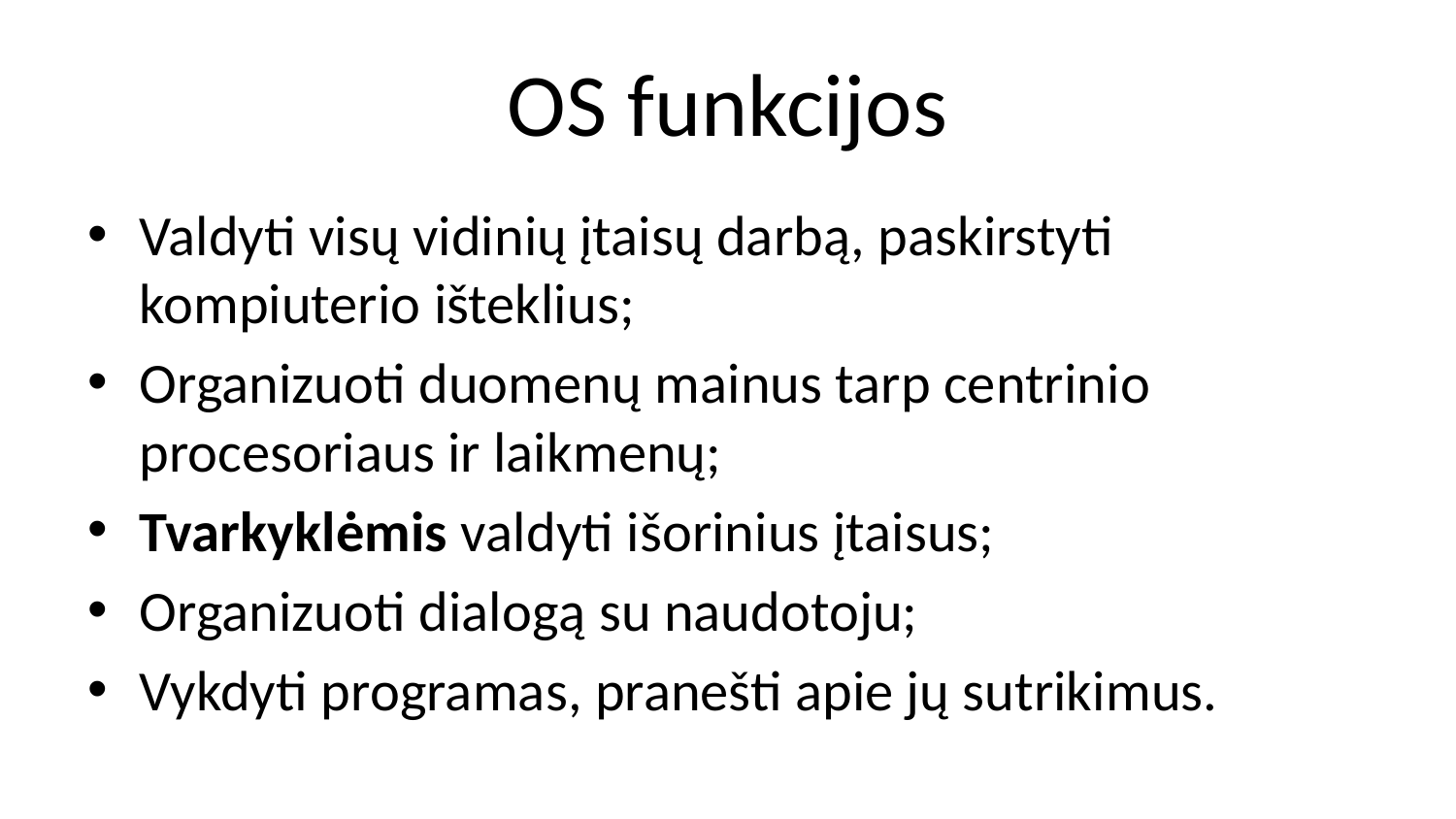

# OS funkcijos
Valdyti visų vidinių įtaisų darbą, paskirstyti kompiuterio išteklius;
Organizuoti duomenų mainus tarp centrinio procesoriaus ir laikmenų;
Tvarkyklėmis valdyti išorinius įtaisus;
Organizuoti dialogą su naudotoju;
Vykdyti programas, pranešti apie jų sutrikimus.